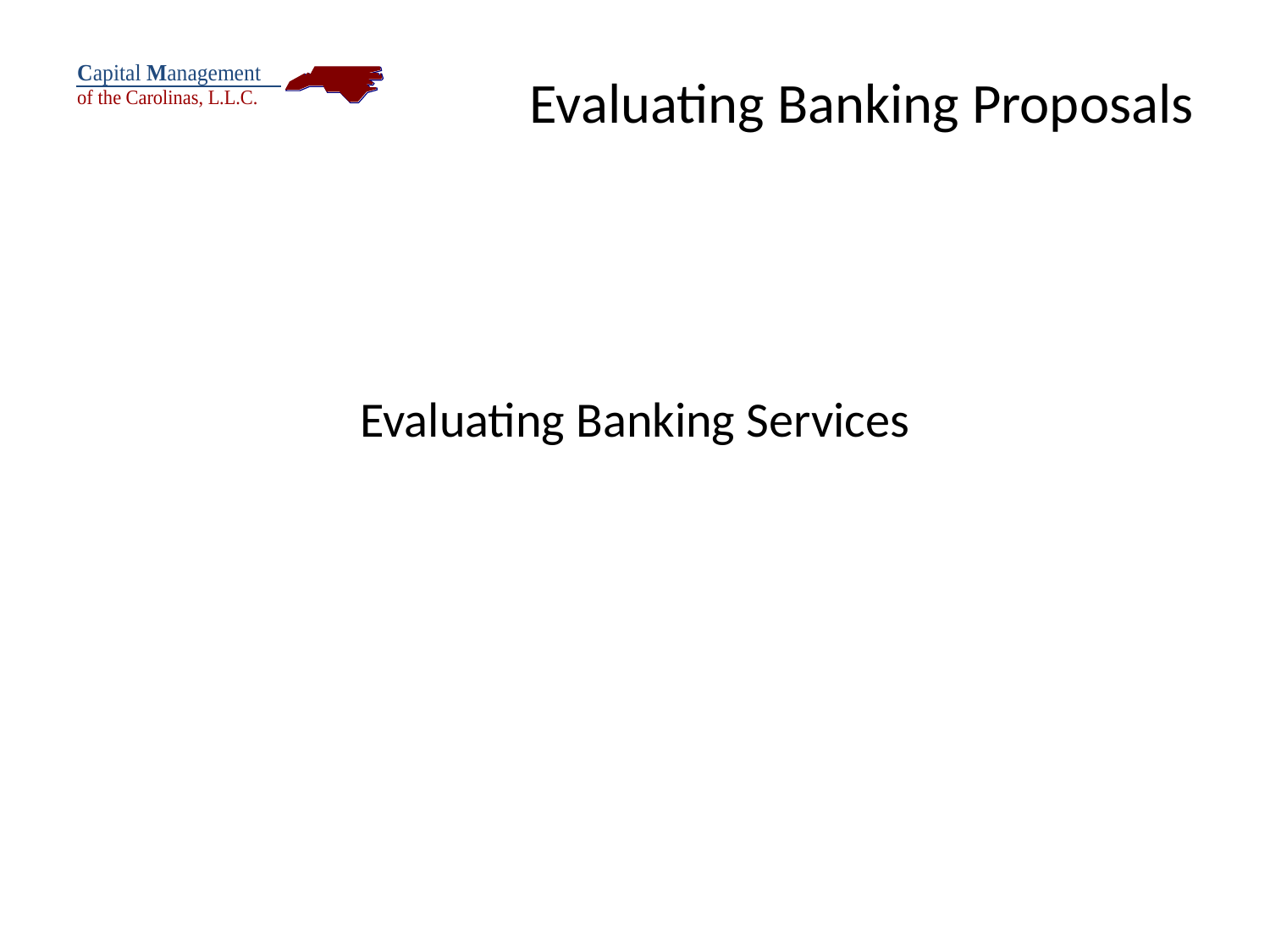

# Evaluating Banking Proposals

Evaluating Banking Services